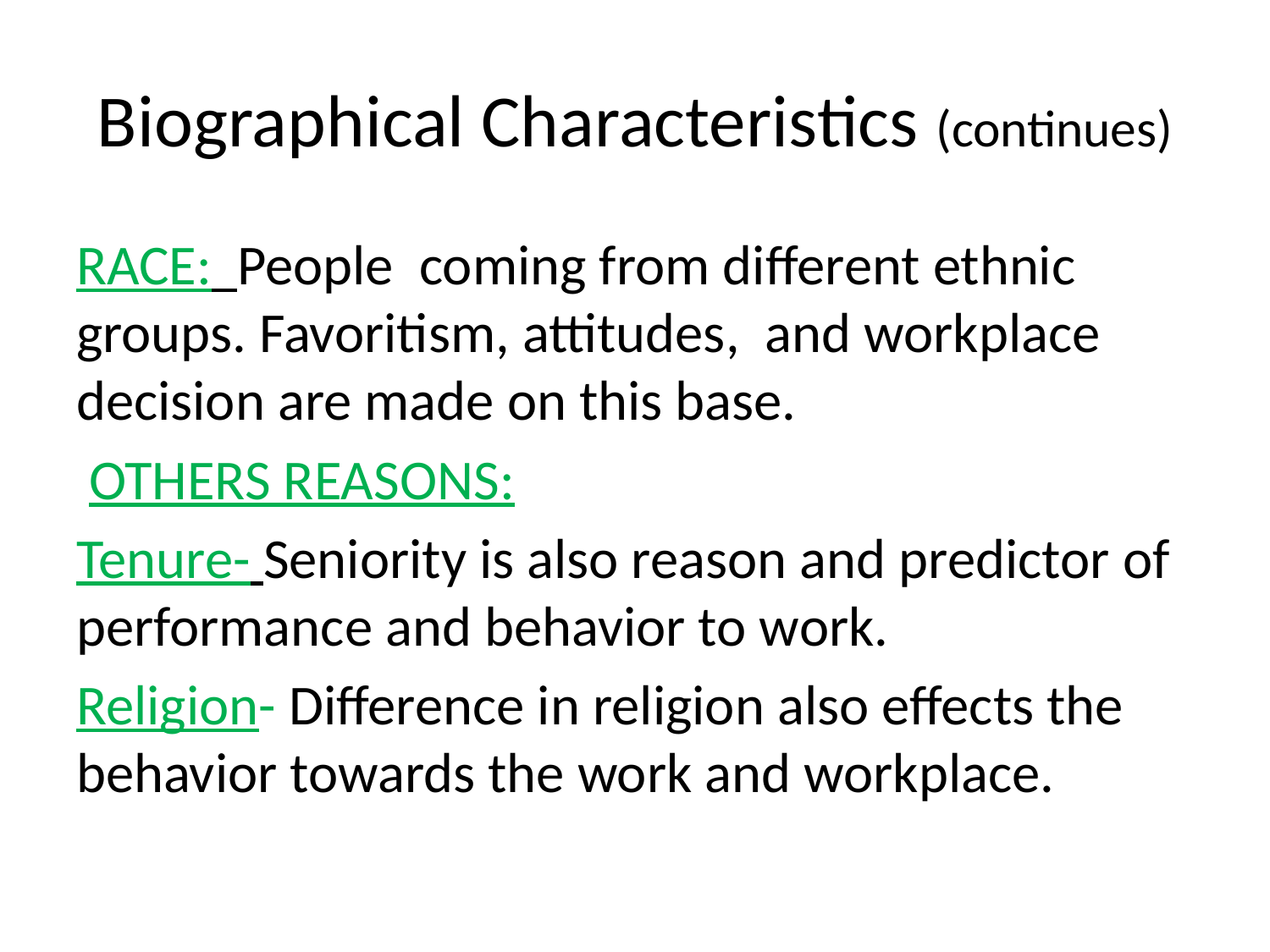

# Biographical Characteristics (continues)
RACE:  People  coming from different ethnic groups. Favoritism, attitudes,  and workplace decision are made on this base.
 OTHERS REASONS:
Tenure- Seniority is also reason and predictor of performance and behavior to work.
Religion- Difference in religion also effects the  behavior towards the work and workplace.